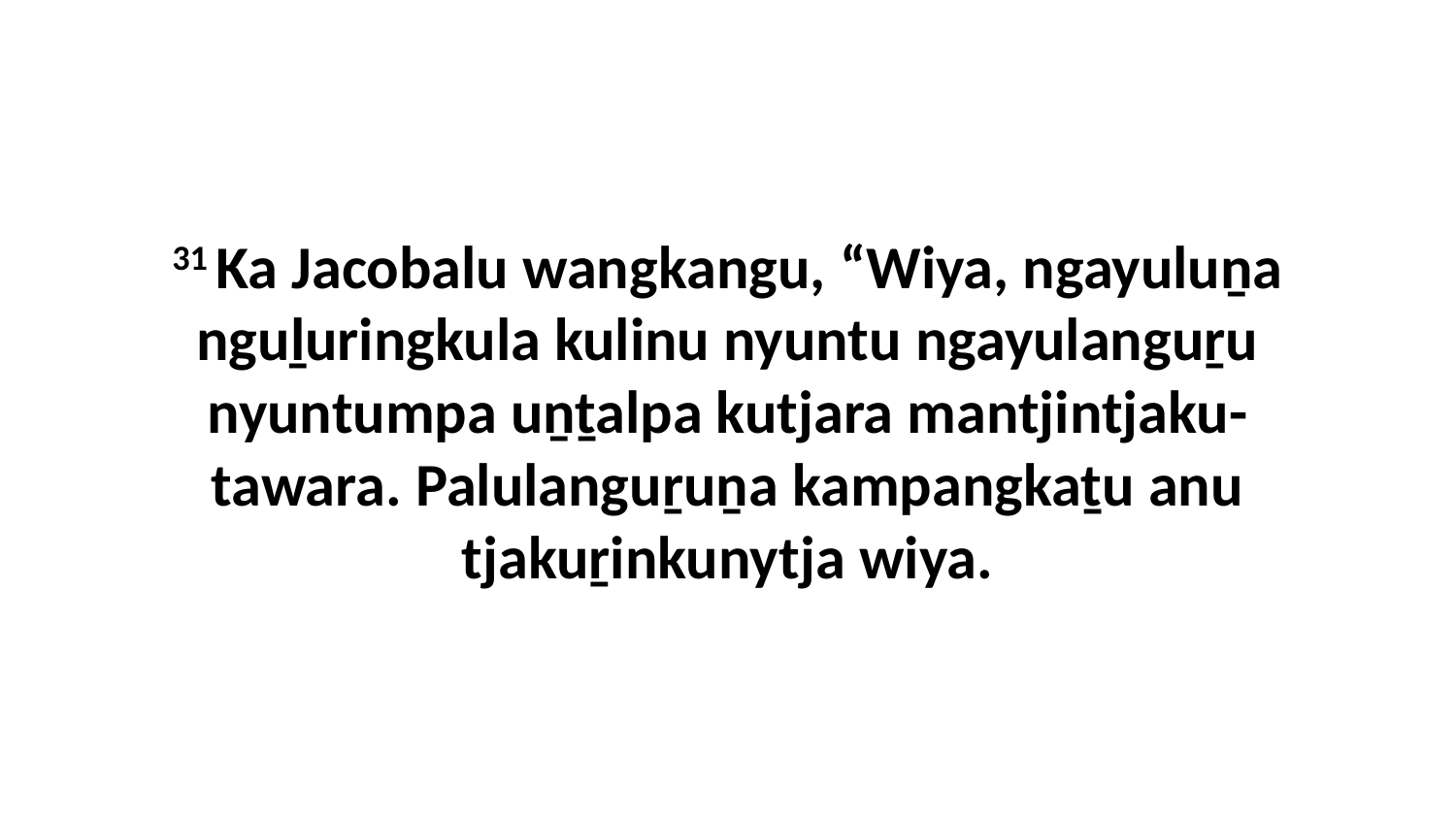

31 Ka Jacobalu wangkangu, “Wiya, ngayuluṉa nguḻuringkula kulinu nyuntu ngayulanguṟu nyuntumpa uṉṯalpa kutjara mantjintjaku-tawara. Palulanguṟuṉa kampangkaṯu anu tjakuṟinkunytja wiya.